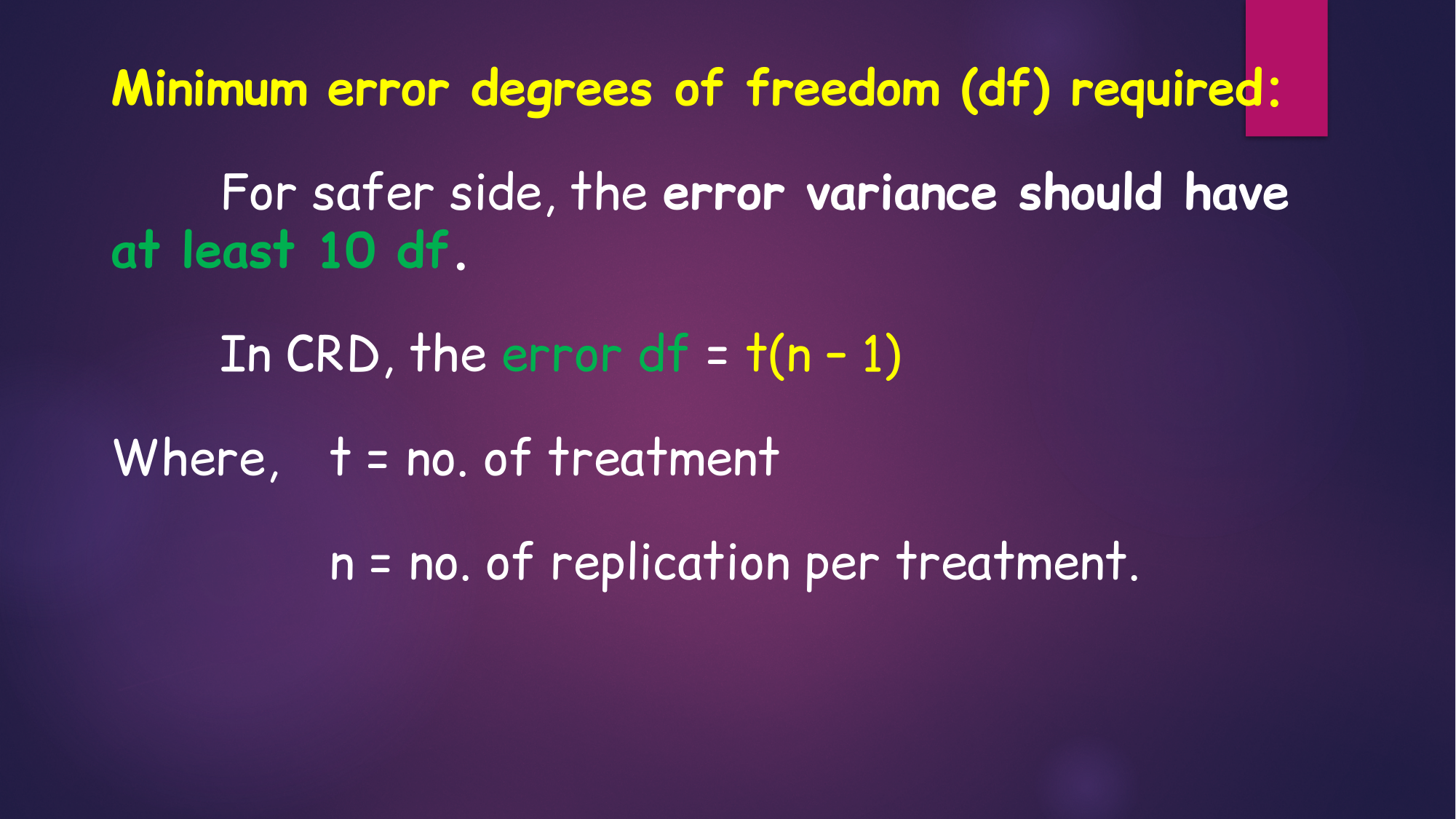

Minimum error degrees of freedom (df) required:
	For safer side, the error variance should have at least 10 df.
	In CRD, the error df = t(n – 1)
Where,	t = no. of treatment
		n = no. of replication per treatment.